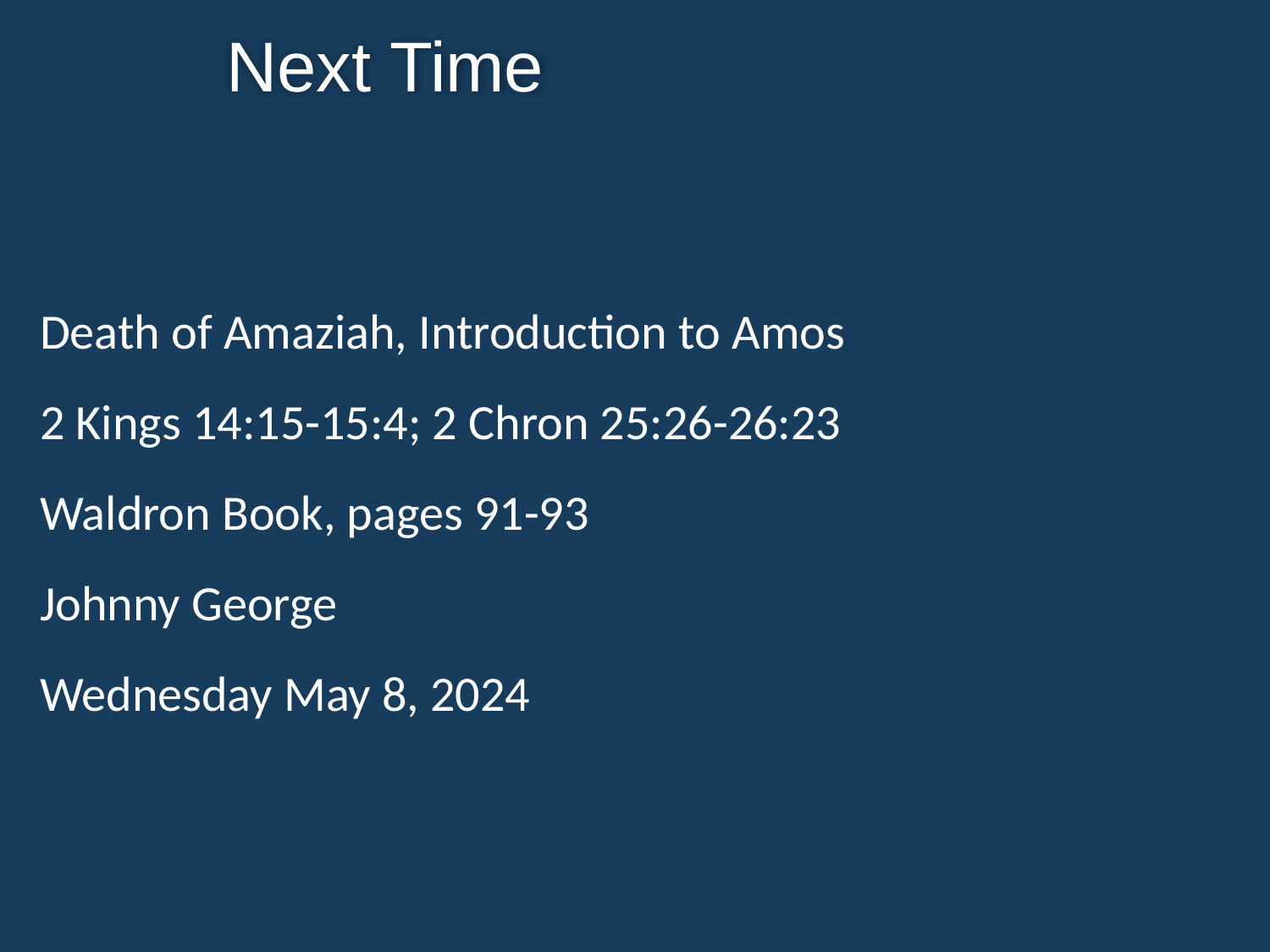

Next Time
Death of Amaziah, Introduction to Amos
2 Kings 14:15-15:4; 2 Chron 25:26-26:23
Waldron Book, pages 91-93
Johnny George
Wednesday May 8, 2024